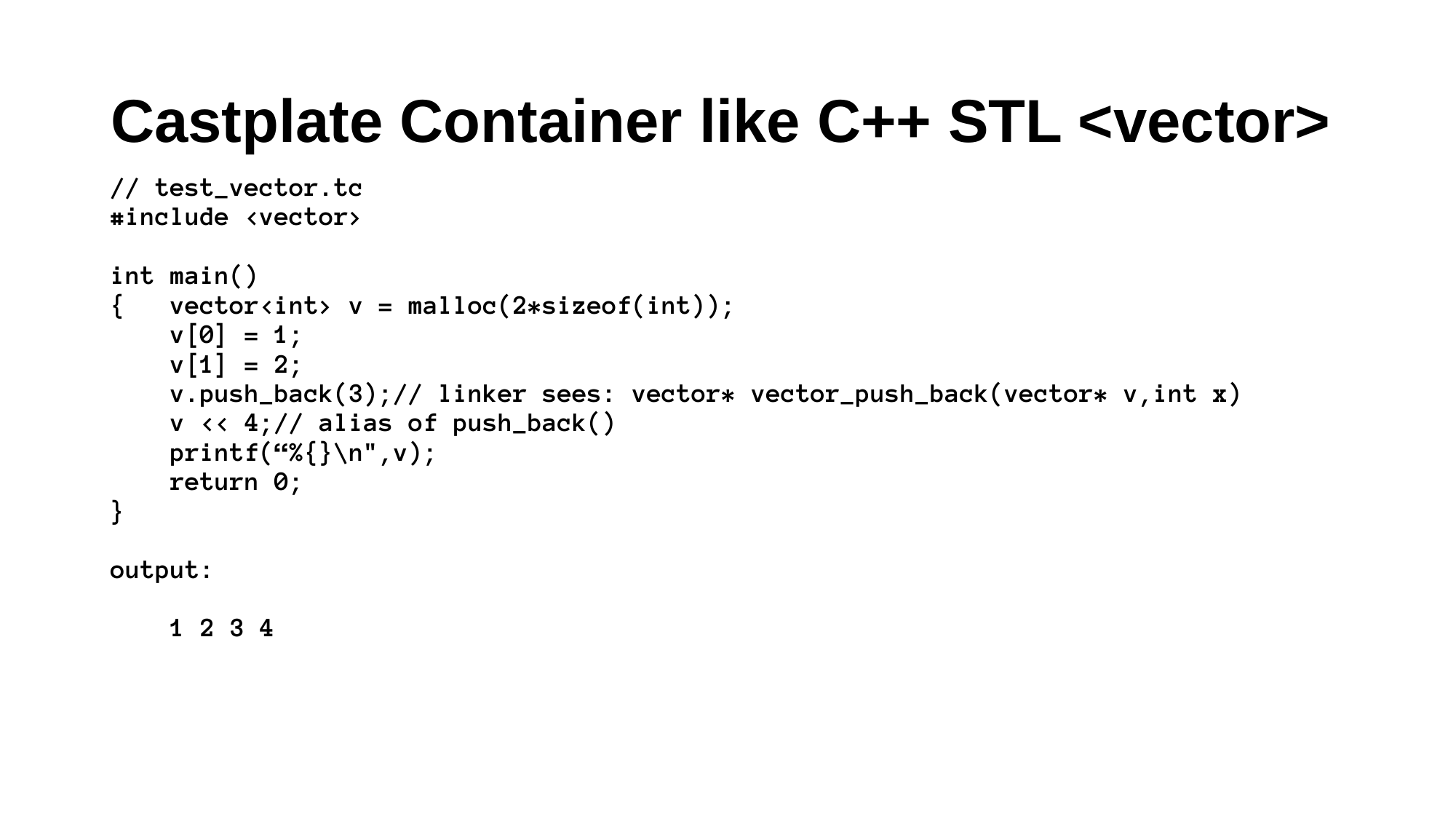

# Castplate Container like C++ STL <vector>
// test_vector.tc
#include <vector>
int main()
{   vector<int> v = malloc(2*sizeof(int));
    v[0] = 1;
    v[1] = 2;
    v.push_back(3);// linker sees: vector* vector_push_back(vector* v,int x)
    v << 4;// alias of push_back()
    printf(“%{}\n",v);
    return 0;
}
output:
    1 2 3 4